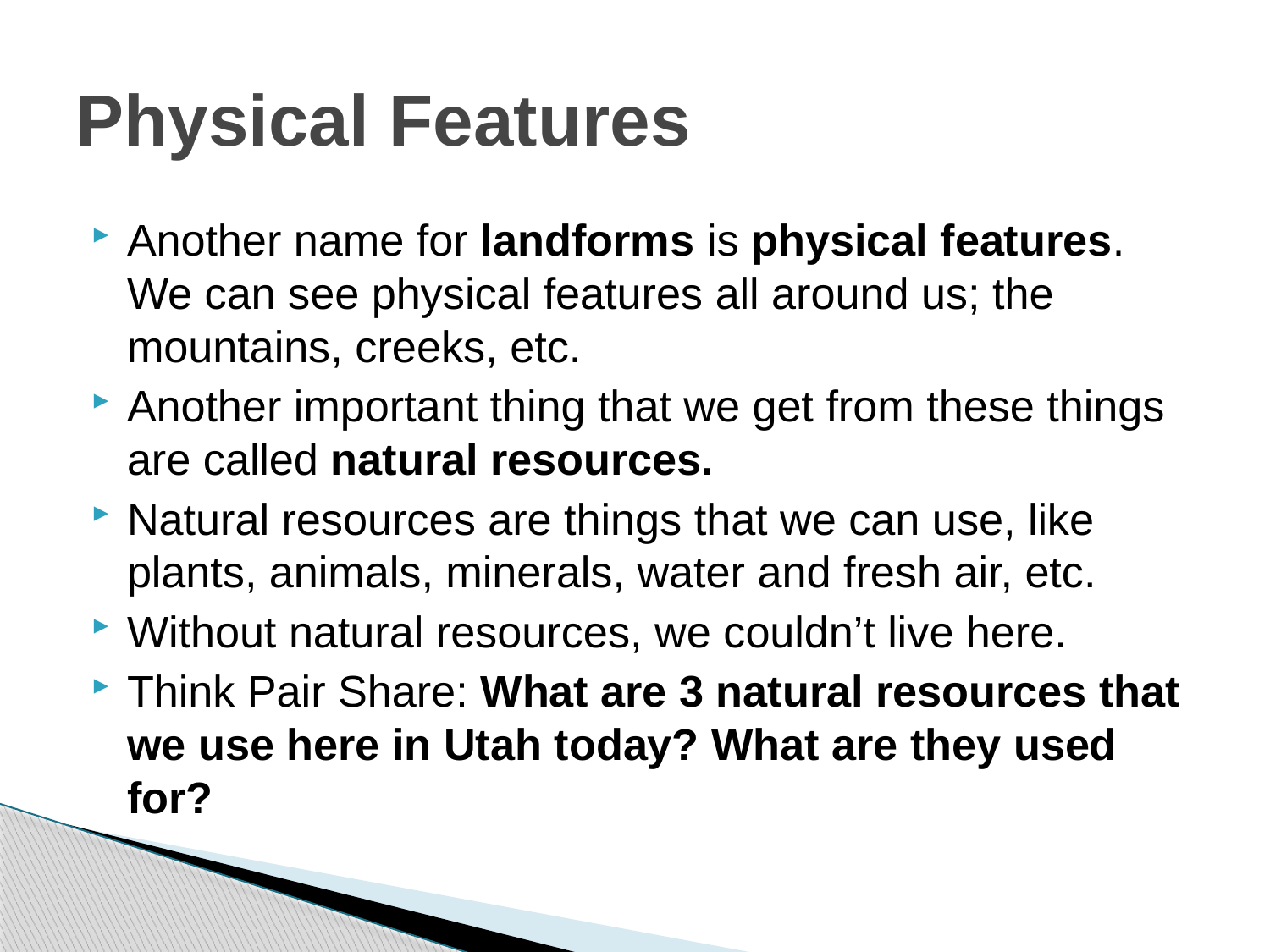

# Physical Features
Another name for landforms is physical features. We can see physical features all around us; the mountains, creeks, etc.
Another important thing that we get from these things are called natural resources.
Natural resources are things that we can use, like plants, animals, minerals, water and fresh air, etc.
Without natural resources, we couldn’t live here.
Think Pair Share: What are 3 natural resources that we use here in Utah today? What are they used for?